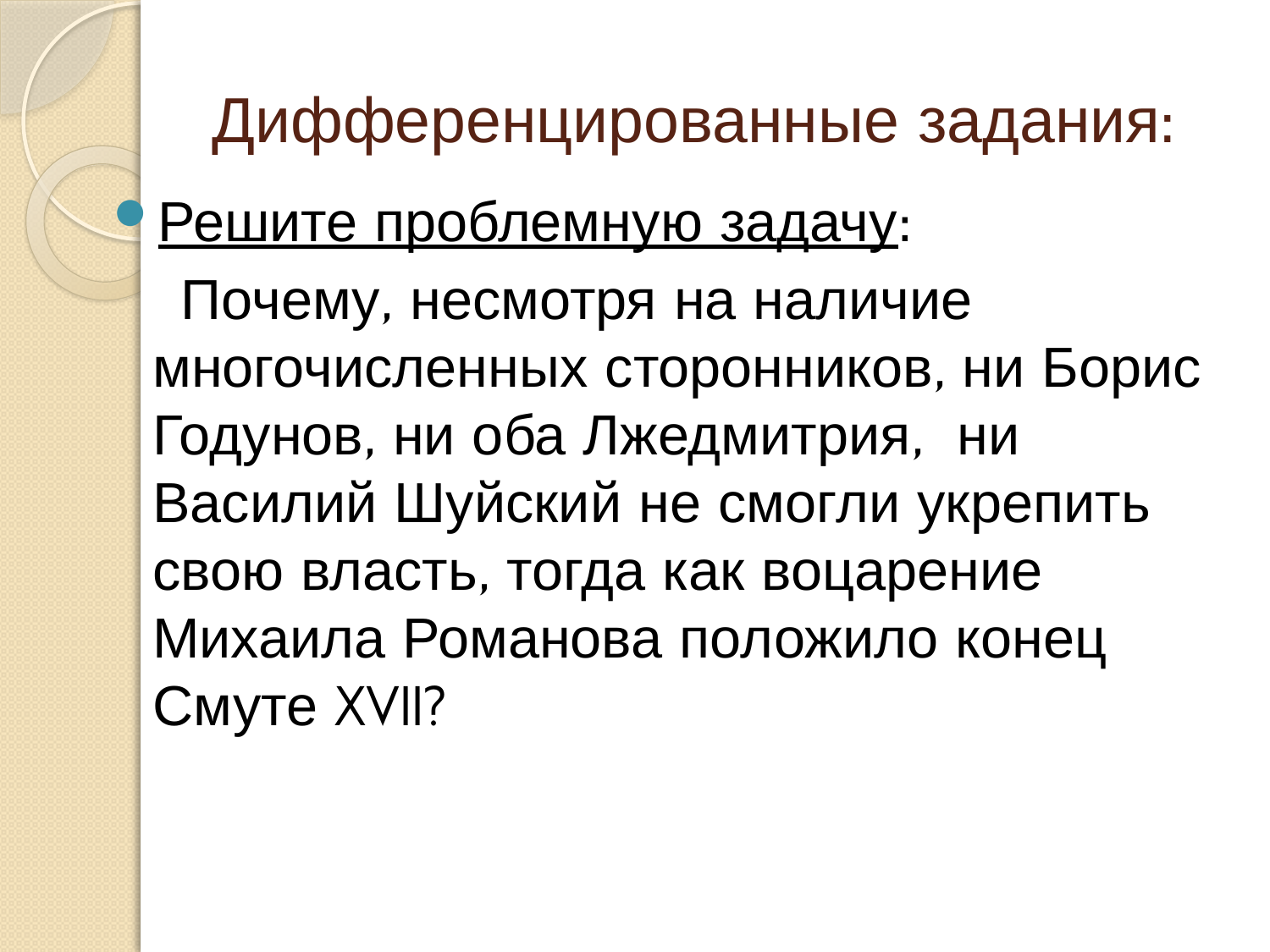

# Дифференцированные задания:
Решите проблемную задачу:
    Почему, несмотря на наличие многочисленных сторонников, ни Борис Годунов, ни оба Лжедмитрия,  ни Василий Шуйский не смогли укрепить свою власть, тогда как воцарение Михаила Романова положило конец Смуте XVII?